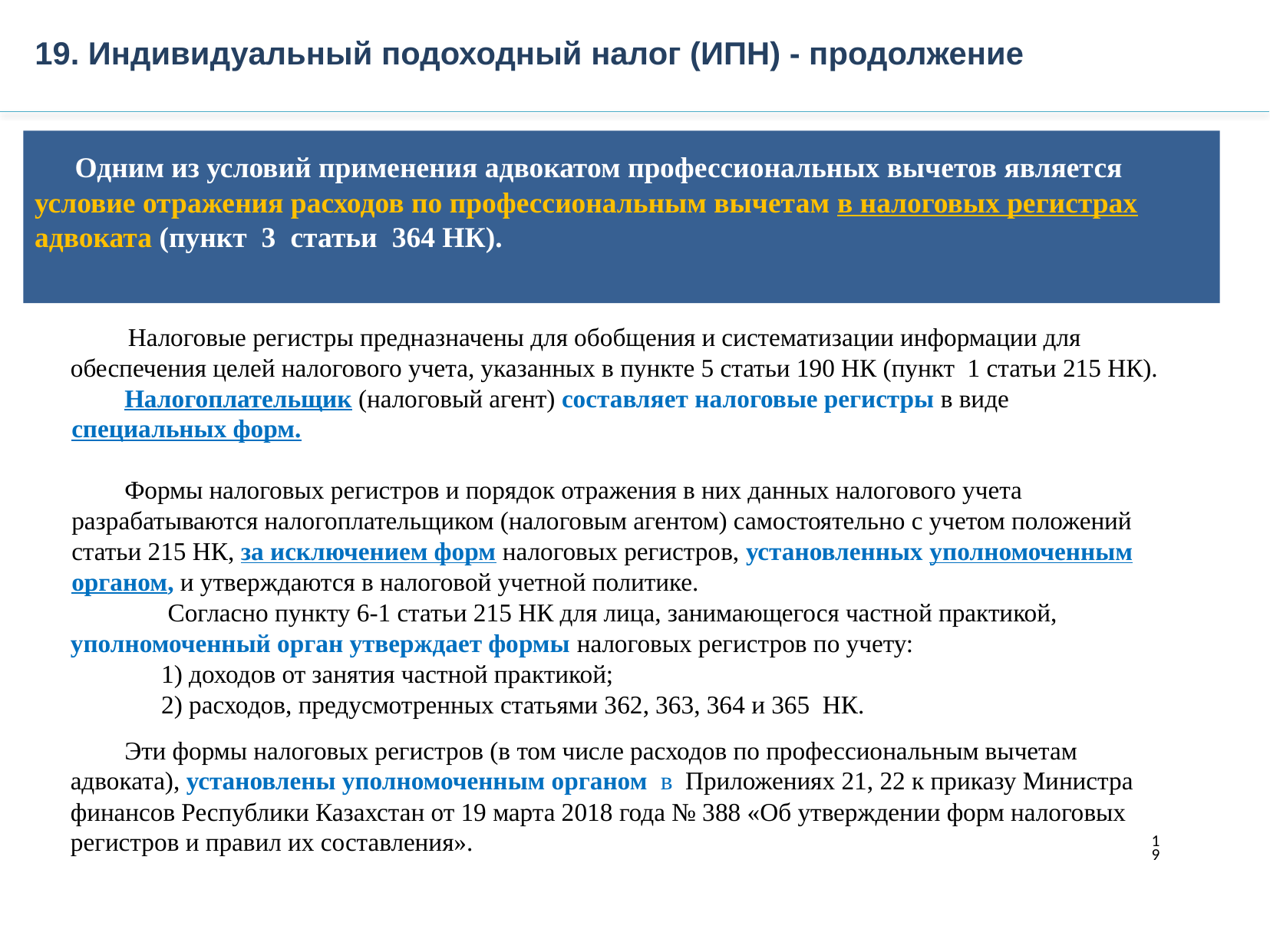

19. Индивидуальный подоходный налог (ИПН) - продолжение
     Одним из условий применения адвокатом профессиональных вычетов является условие отражения расходов по профессиональным вычетам в налоговых регистрах адвоката (пункт  3  статьи  364 НК).

Налоговые регистры предназначены для обобщения и систематизации информации для обеспечения целей налогового учета, указанных в пункте 5 статьи 190 НК (пункт  1 статьи 215 НК).
Налогоплательщик (налоговый агент) составляет налоговые регистры в виде специальных форм.

Формы налоговых регистров и порядок отражения в них данных налогового учета разрабатываются налогоплательщиком (налоговым агентом) самостоятельно с учетом положений статьи 215 НК, за исключением форм налоговых регистров, установленных уполномоченным органом, и утверждаются в налоговой учетной политике.
       Согласно пункту 6-1 статьи 215 НК для лица, занимающегося частной практикой, уполномоченный орган утверждает формы налоговых регистров по учету:
      1) доходов от занятия частной практикой;
      2) расходов, предусмотренных статьями 362, 363, 364 и 365  НК.

Эти формы налоговых регистров (в том числе расходов по профессиональным вычетам адвоката), установлены уполномоченным органом  в  Приложениях 21, 22 к приказу Министра финансов Республики Казахстан от 19 марта 2018 года № 388 «Об утверждении форм налоговых регистров и правил их составления».

19